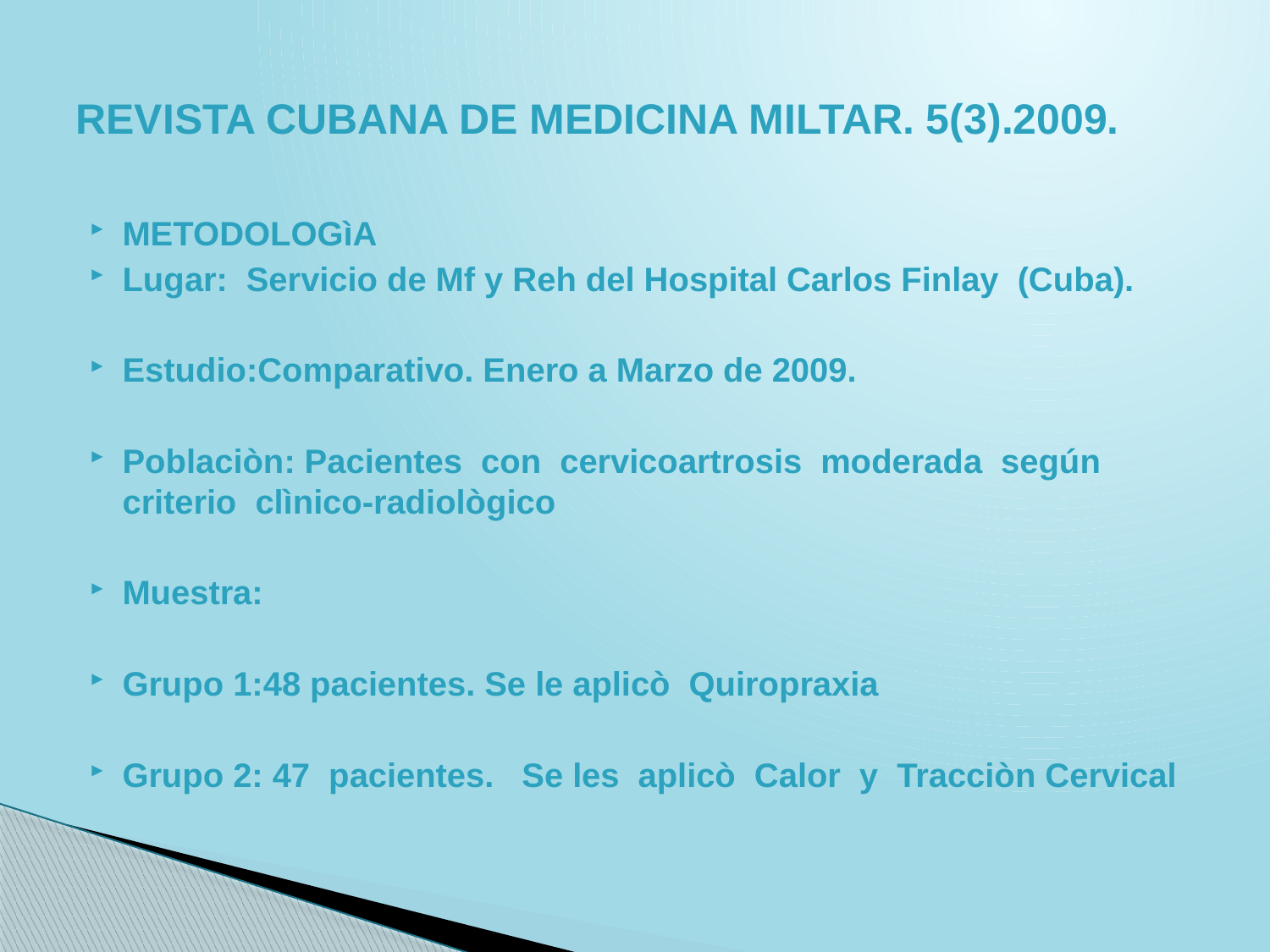

# REVISTA CUBANA DE MEDICINA MILTAR. 5(3).2009.
METODOLOGìA
Lugar:  Servicio de Mf y Reh del Hospital Carlos Finlay  (Cuba).

Estudio:Comparativo. Enero a Marzo de 2009.

Poblaciòn: Pacientes  con  cervicoartrosis  moderada  según  criterio  clìnico-radiològico

Muestra:

Grupo 1:48 pacientes. Se le aplicò  Quiropraxia

Grupo 2: 47  pacientes.   Se les  aplicò  Calor  y  Tracciòn Cervical